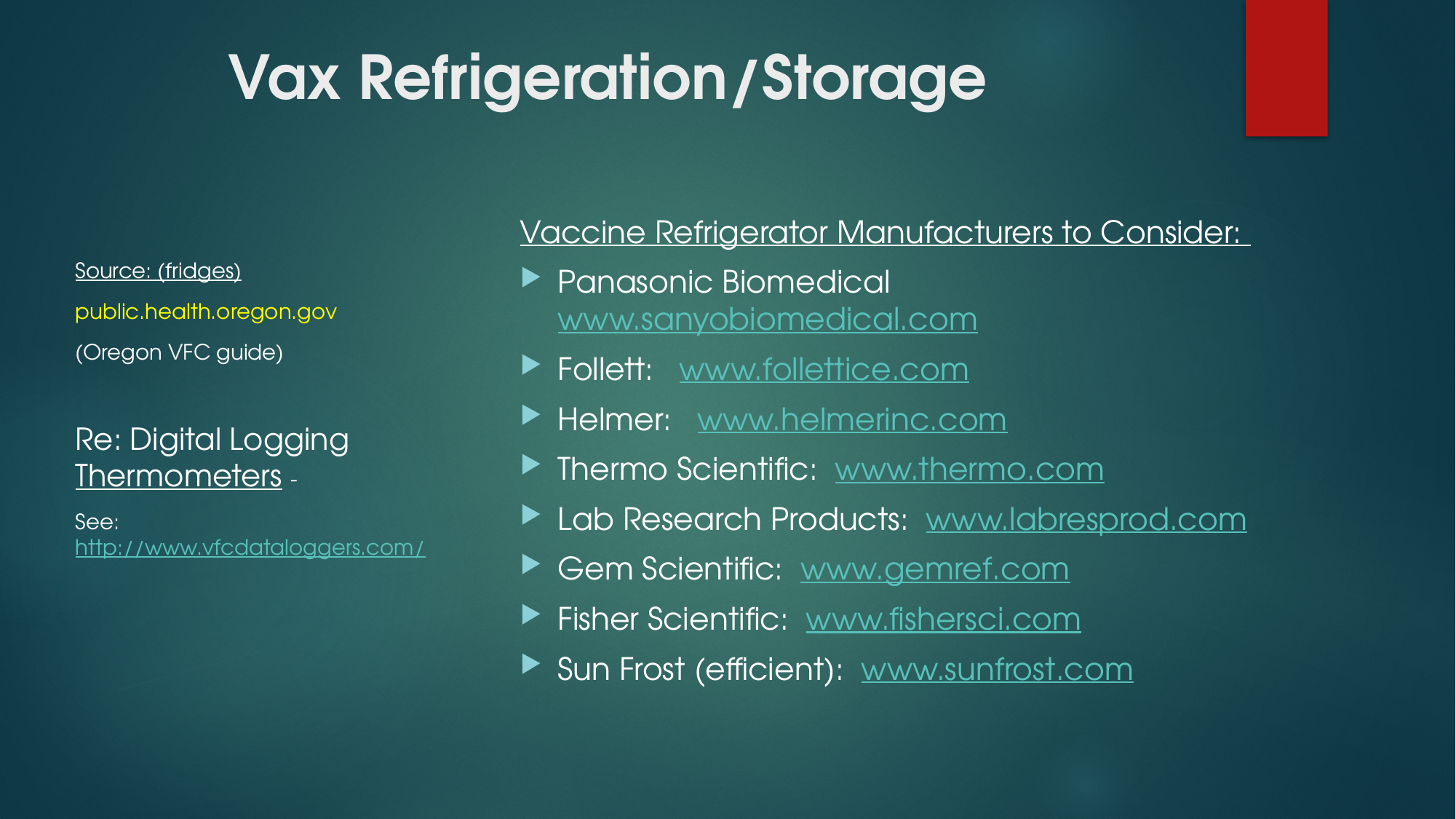

# Vax Refrigeration/Storage
Vaccine Refrigerator Manufacturers to Consider:
Panasonic Biomedical www.sanyobiomedical.com
Follett:   www.follettice.com
Helmer:   www.helmerinc.com
Thermo Scientific:  www.thermo.com
Lab Research Products:  www.labresprod.com
Gem Scientific:  www.gemref.com
Fisher Scientific:  www.fishersci.com
Sun Frost (efficient):  www.sunfrost.com
Source: (fridges)
public.health.oregon.gov
(Oregon VFC guide)

Re: Digital Logging Thermometers -
See: http://www.vfcdataloggers.com/